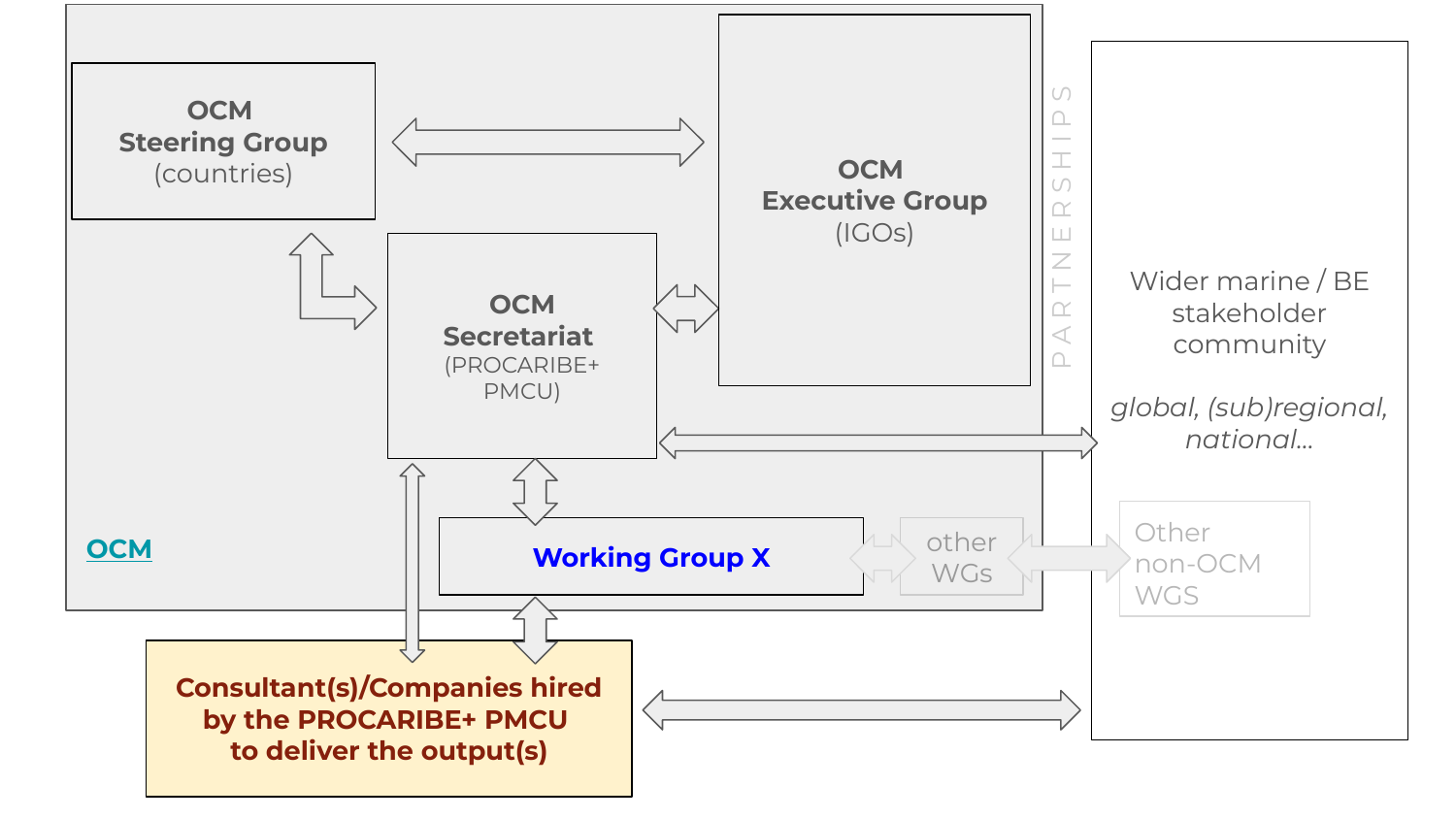

OCM
Executive Group (IGOs)

Wider marine / BE stakeholder community

global, (sub)regional, national…

OCM
Steering Group
(countries)

P A R T N E R S H I P S
OCM
Secretariat
(PROCARIBE+ PMCU)

Other
non-OCM WGS

Working Group X
other WGs
OCM

Consultant(s)/Companies hired by the PROCARIBE+ PMCU
to deliver the output(s)